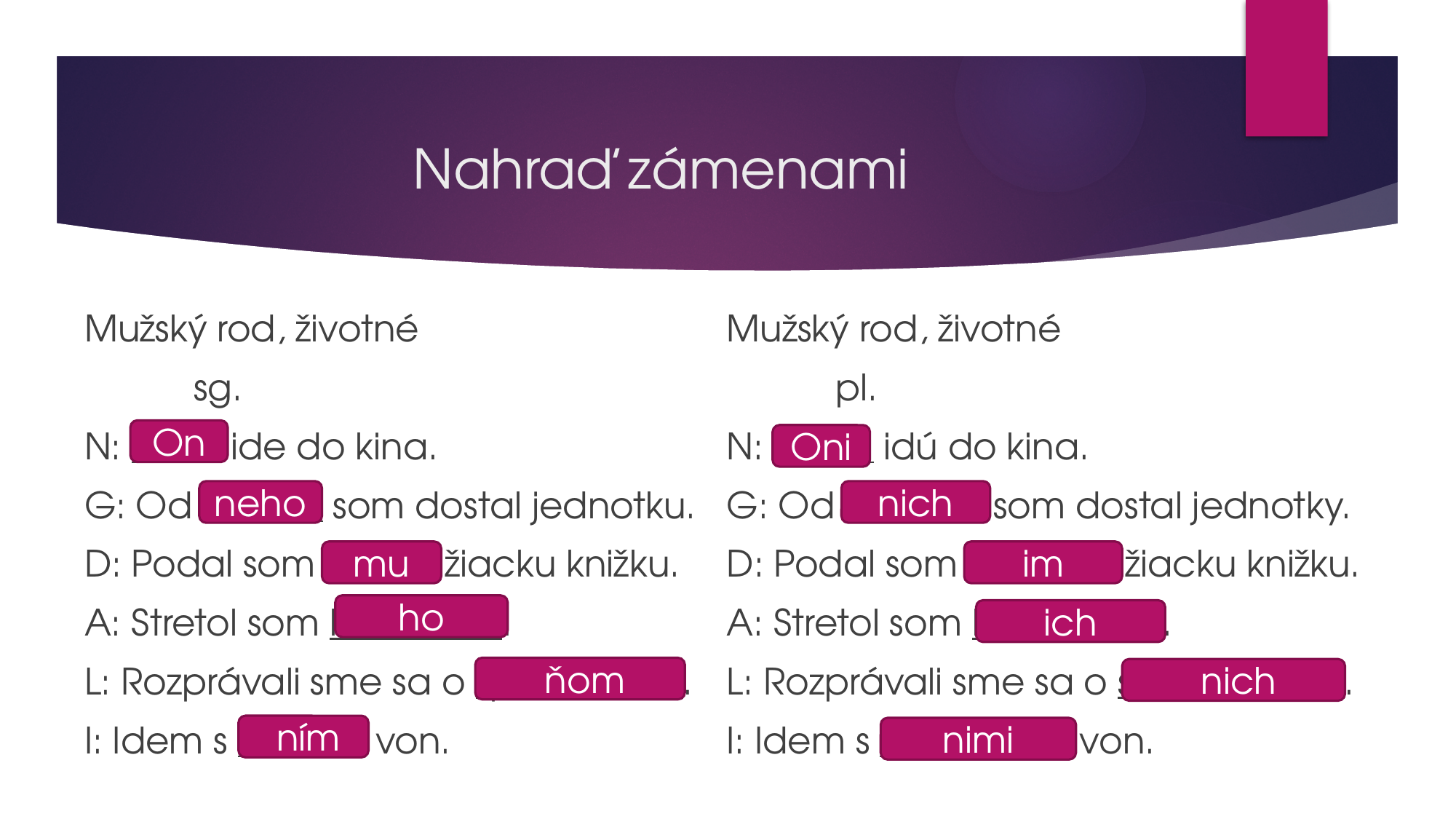

# Nahraď zámenami
Mužský rod, životné
	pl.
N: Bratia idú do kina.
G: Od učiteľov som dostal jednotky.
D: Podal som rodičom žiacku knižku.
A: Stretol som kamarátov.
L: Rozprávali sme sa o spolužiakoch.
I: Idem s kamarátmi von.
Mužský rod, životné
	sg.
N: Peter ide do kina.
G: Od učiteľa som dostal jednotku.
D: Podal som otcovi žiacku knižku.
A: Stretol som kamaráta.
L: Rozprávali sme sa o spolužiakovi.
I: Idem s Maťom von.
On
Oni
neho
nich
mu
im
ho
ich
 ňom
 nich
 ním
nimi